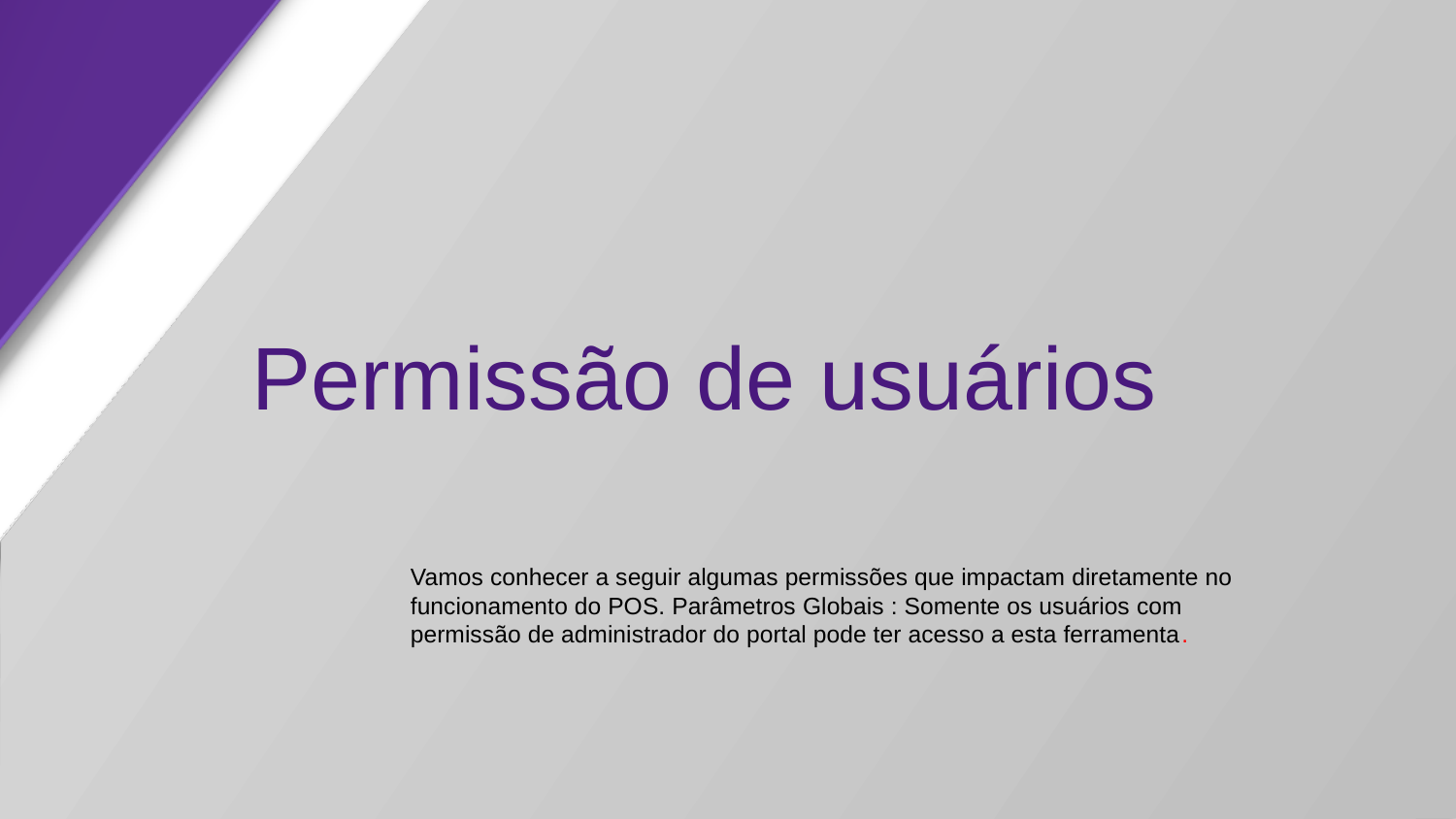

# Permissão de usuários
Vamos conhecer a seguir algumas permissões que impactam diretamente no funcionamento do POS. Parâmetros Globais : Somente os usuários com permissão de administrador do portal pode ter acesso a esta ferramenta.